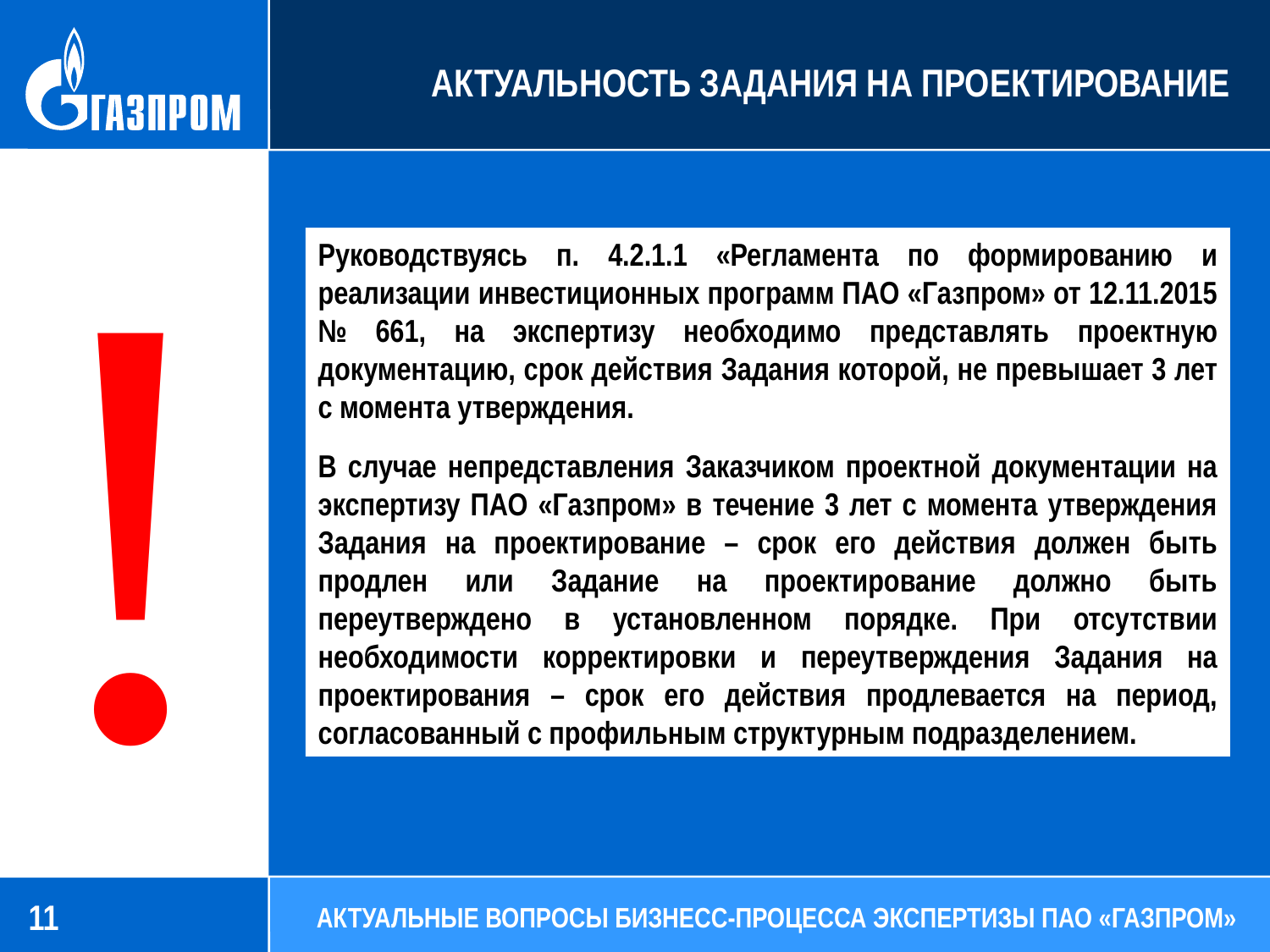

# АКТУАЛЬНОСТЬ ЗАДАНИЯ НА ПРОЕКТИРОВАНИЕ
!
Руководствуясь п. 4.2.1.1 «Регламента по формированию и реализации инвестиционных программ ПАО «Газпром» от 12.11.2015 № 661, на экспертизу необходимо представлять проектную документацию, срок действия Задания которой, не превышает 3 лет с момента утверждения.
В случае непредставления Заказчиком проектной документации на экспертизу ПАО «Газпром» в течение 3 лет с момента утверждения Задания на проектирование – срок его действия должен быть продлен или Задание на проектирование должно быть переутверждено в установленном порядке. При отсутствии необходимости корректировки и переутверждения Задания на проектирования – срок его действия продлевается на период, согласованный с профильным структурным подразделением.
11
АКТУАЛЬНЫЕ ВОПРОСЫ БИЗНЕСС-ПРОЦЕССА ЭКСПЕРТИЗЫ ПАО «ГАЗПРОМ»